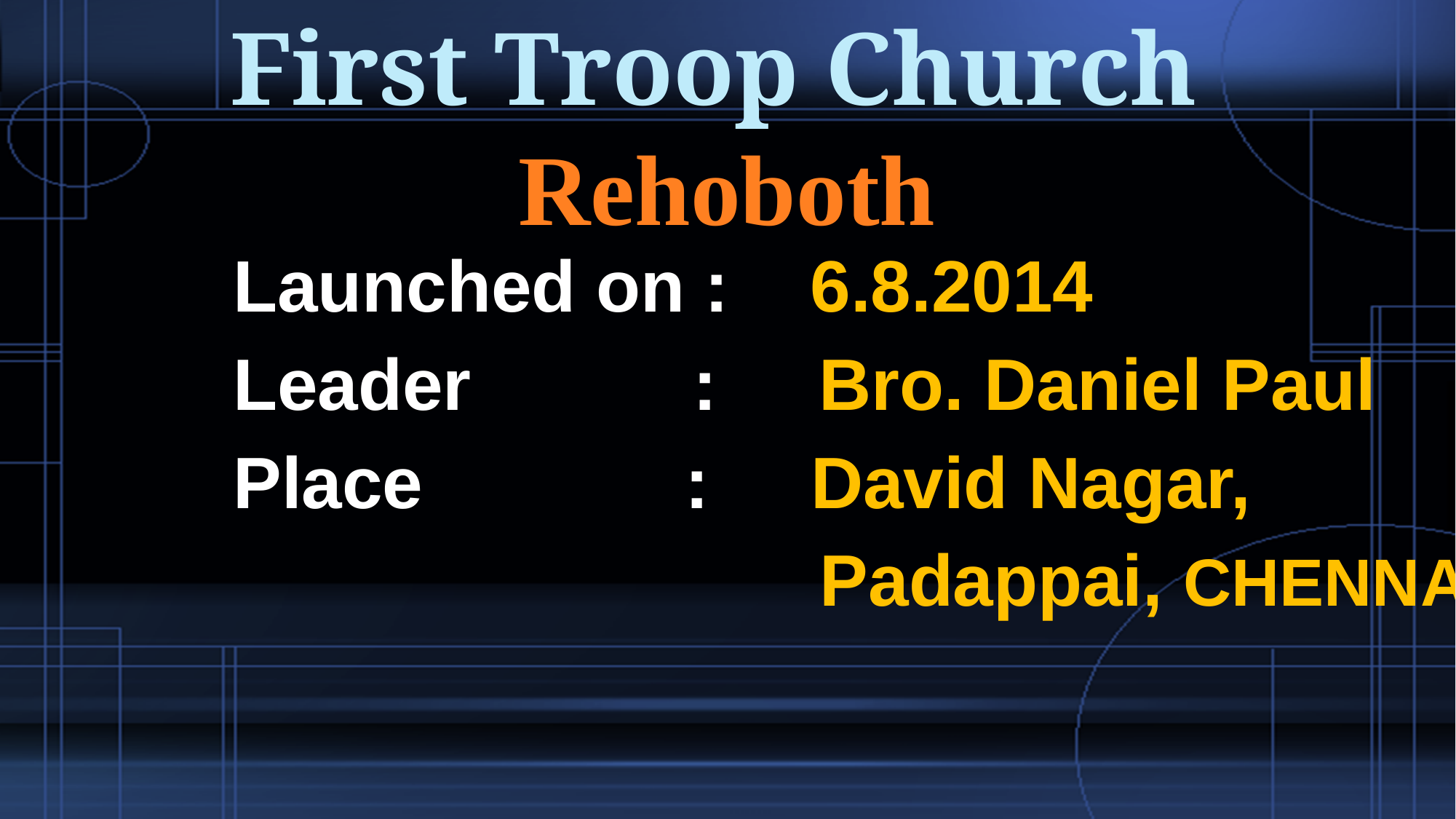

# First Troop Church Rehoboth
Launched on :    6.8.2014
Leader           :     Bro. Daniel Paul
Place             :     David Nagar,
						Padappai, CHENNAI